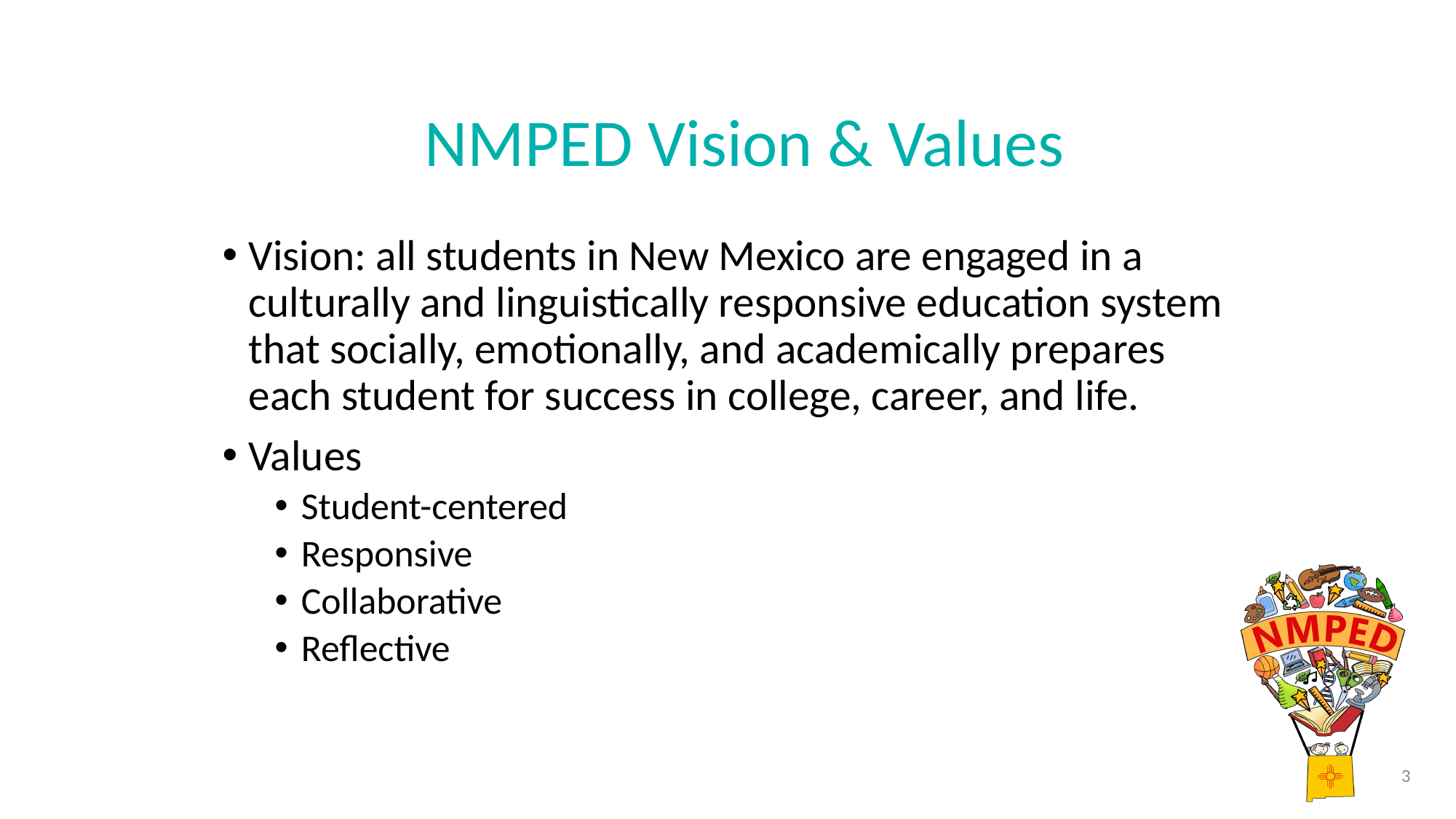

# NMPED Vision & Values
Vision: all students in New Mexico are engaged in a culturally and linguistically responsive education system that socially, emotionally, and academically prepares each student for success in college, career, and life.
Values
Student-centered
Responsive
Collaborative
Reflective

3